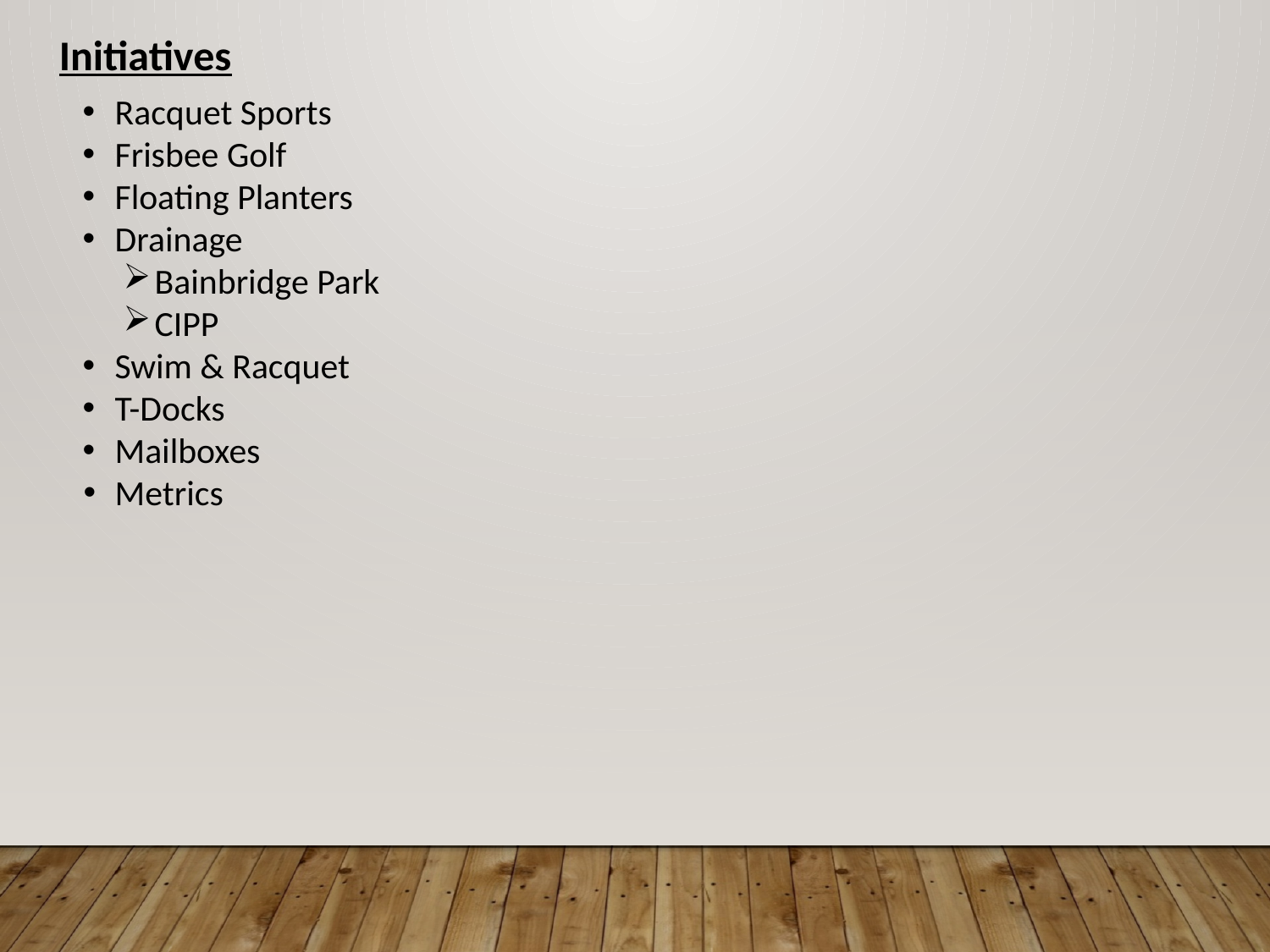

Initiatives
Racquet Sports
Frisbee Golf
Floating Planters
Drainage
Bainbridge Park
CIPP
Swim & Racquet
T-Docks
Mailboxes
Metrics